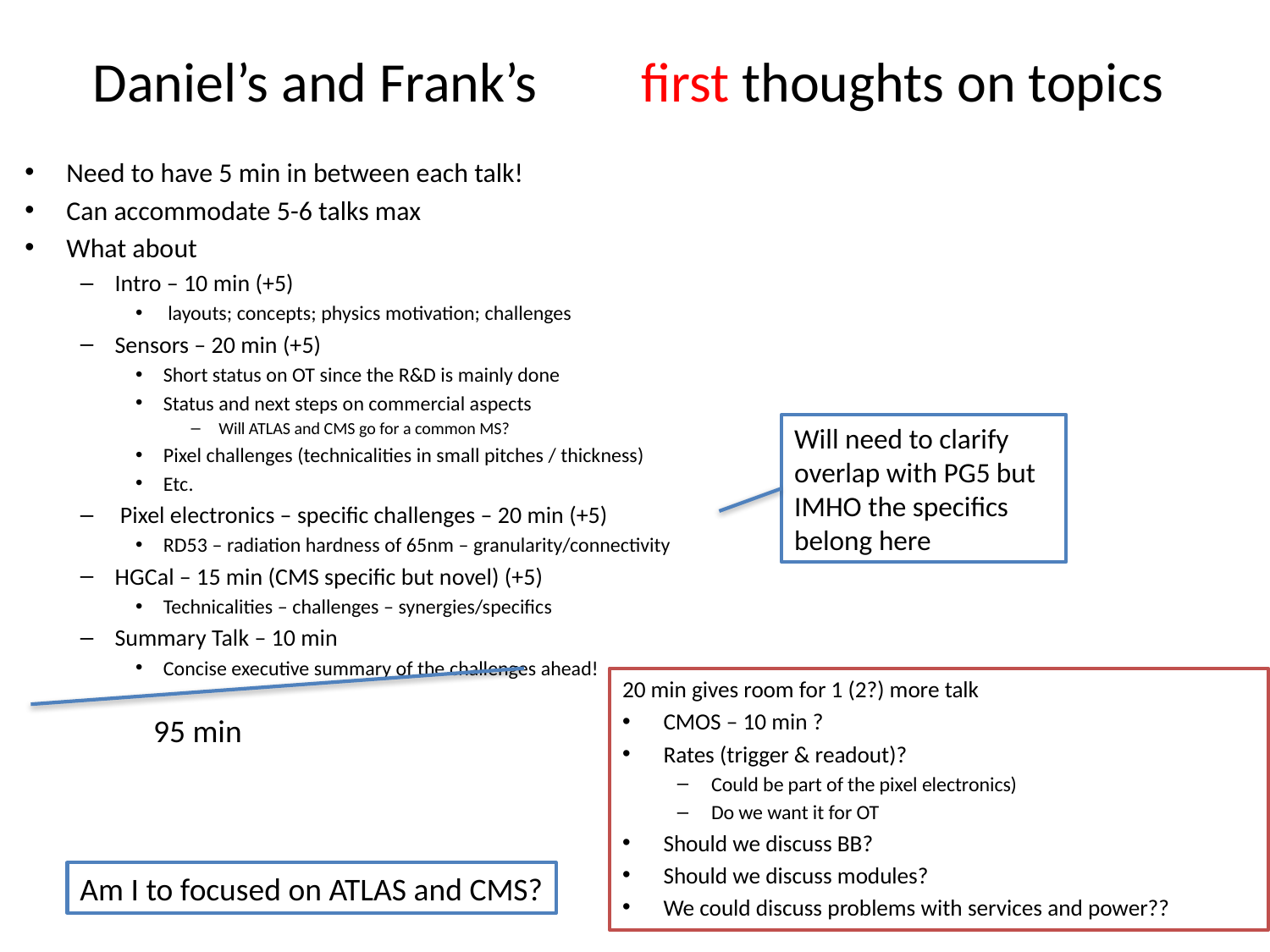

# Daniel’s and Frank’s 							first thoughts on topics
Need to have 5 min in between each talk!
Can accommodate 5-6 talks max
What about
Intro – 10 min (+5)
 layouts; concepts; physics motivation; challenges
Sensors – 20 min (+5)
Short status on OT since the R&D is mainly done
Status and next steps on commercial aspects
Will ATLAS and CMS go for a common MS?
Pixel challenges (technicalities in small pitches / thickness)
Etc.
 Pixel electronics – specific challenges – 20 min (+5)
RD53 – radiation hardness of 65nm – granularity/connectivity
HGCal – 15 min (CMS specific but novel) (+5)
Technicalities – challenges – synergies/specifics
Summary Talk – 10 min
Concise executive summary of the challenges ahead!
Will need to clarify overlap with PG5 but IMHO the specifics belong here
20 min gives room for 1 (2?) more talk
CMOS – 10 min ?
Rates (trigger & readout)?
Could be part of the pixel electronics)
Do we want it for OT
Should we discuss BB?
Should we discuss modules?
We could discuss problems with services and power??
95 min
Am I to focused on ATLAS and CMS?